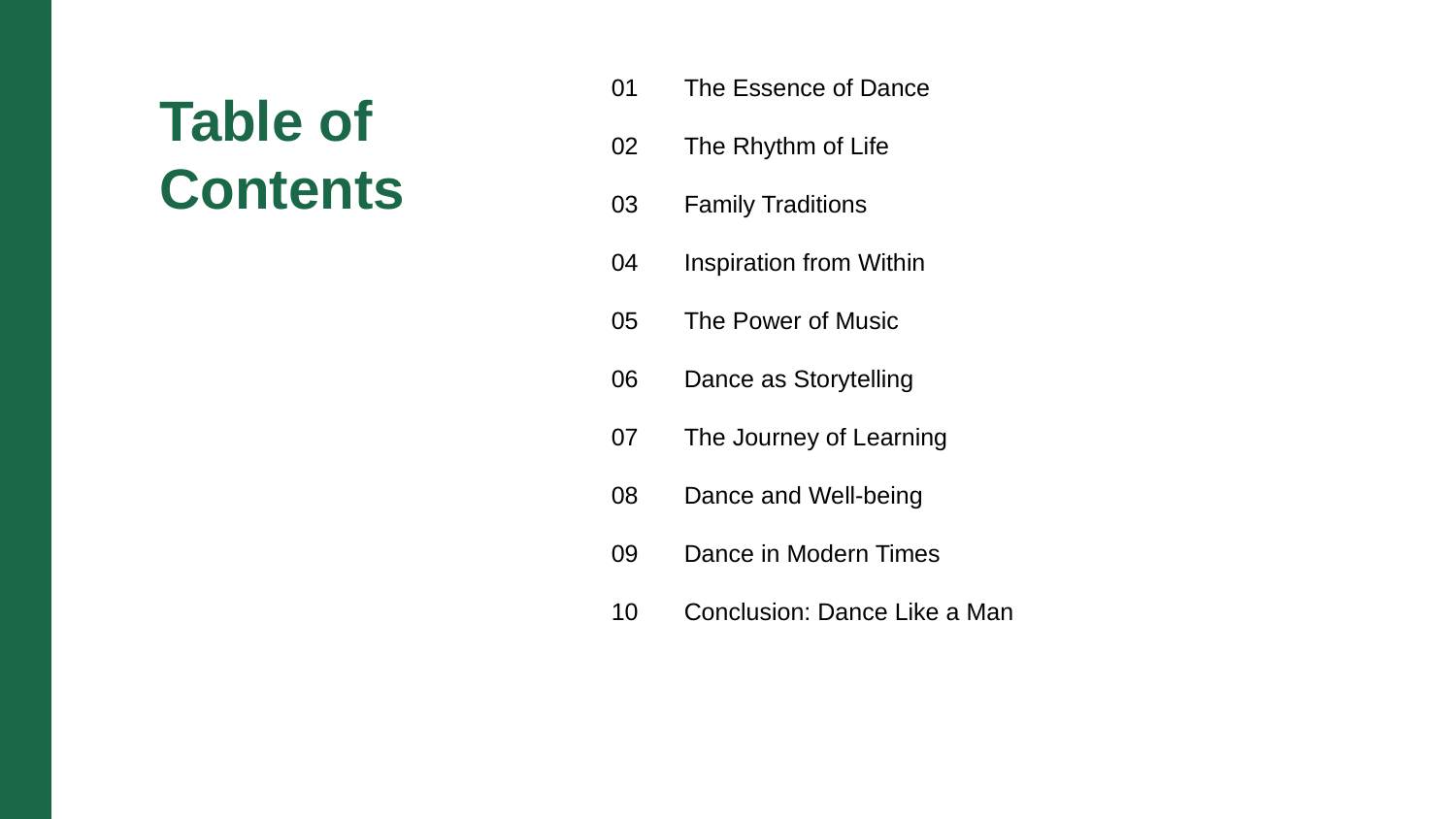

01
The Essence of Dance
Table of Contents
02
The Rhythm of Life
03
Family Traditions
04
Inspiration from Within
05
The Power of Music
06
Dance as Storytelling
07
The Journey of Learning
08
Dance and Well-being
09
Dance in Modern Times
10
Conclusion: Dance Like a Man